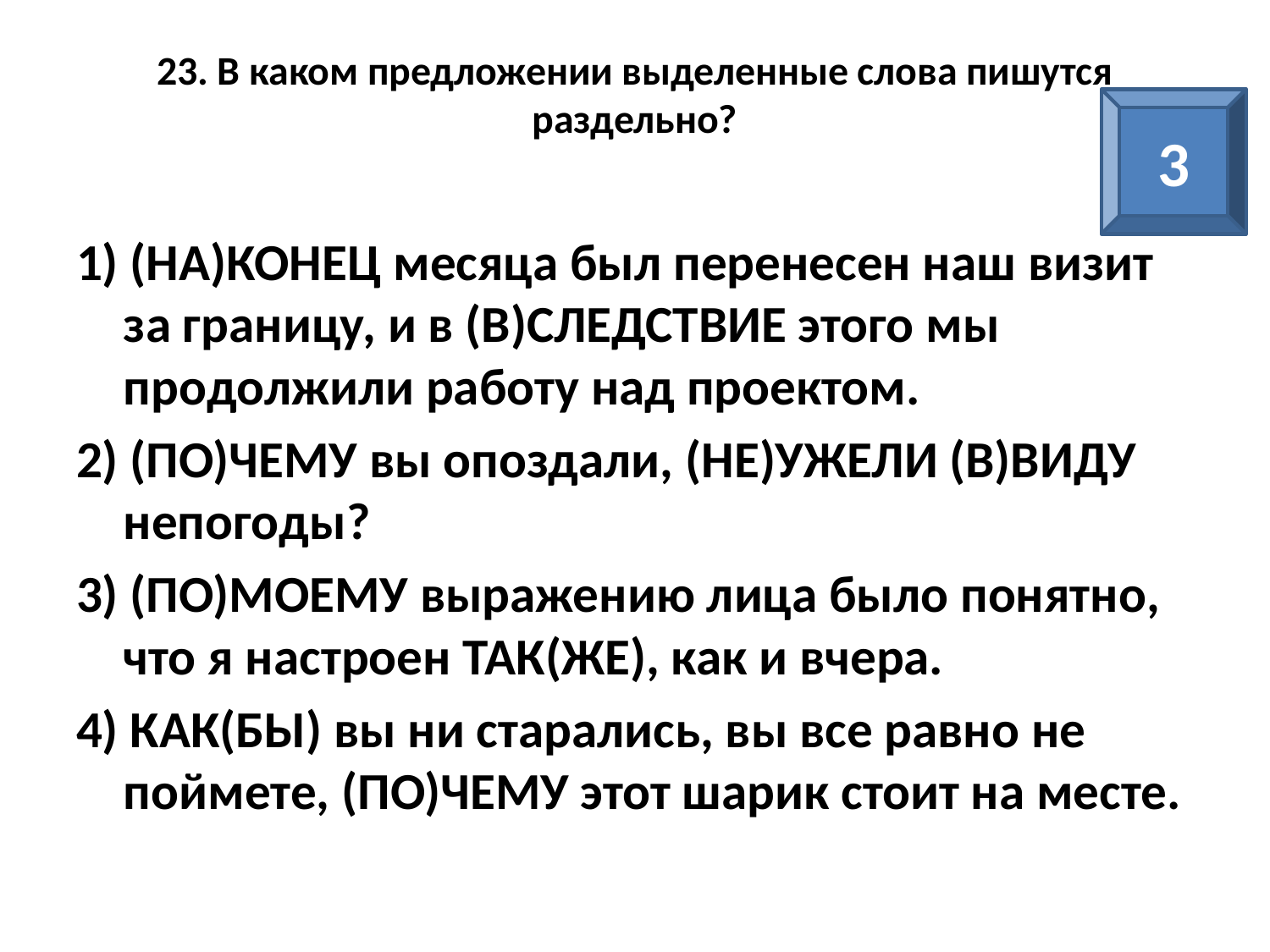

# 23. В каком предложении выделенные слова пишутся раздельно?
3
1) (НА)КОНЕЦ месяца был перенесен наш визит за границу, и в (В)СЛЕДСТВИЕ этого мы продолжили работу над проектом.
2) (ПО)ЧЕМУ вы опоздали, (НЕ)УЖЕЛИ (В)ВИДУ непогоды?
3) (ПО)МОЕМУ выражению лица было понятно, что я настроен ТАК(ЖЕ), как и вчера.
4) КАК(БЫ) вы ни старались, вы все равно не поймете, (ПО)ЧЕМУ этот шарик стоит на месте.